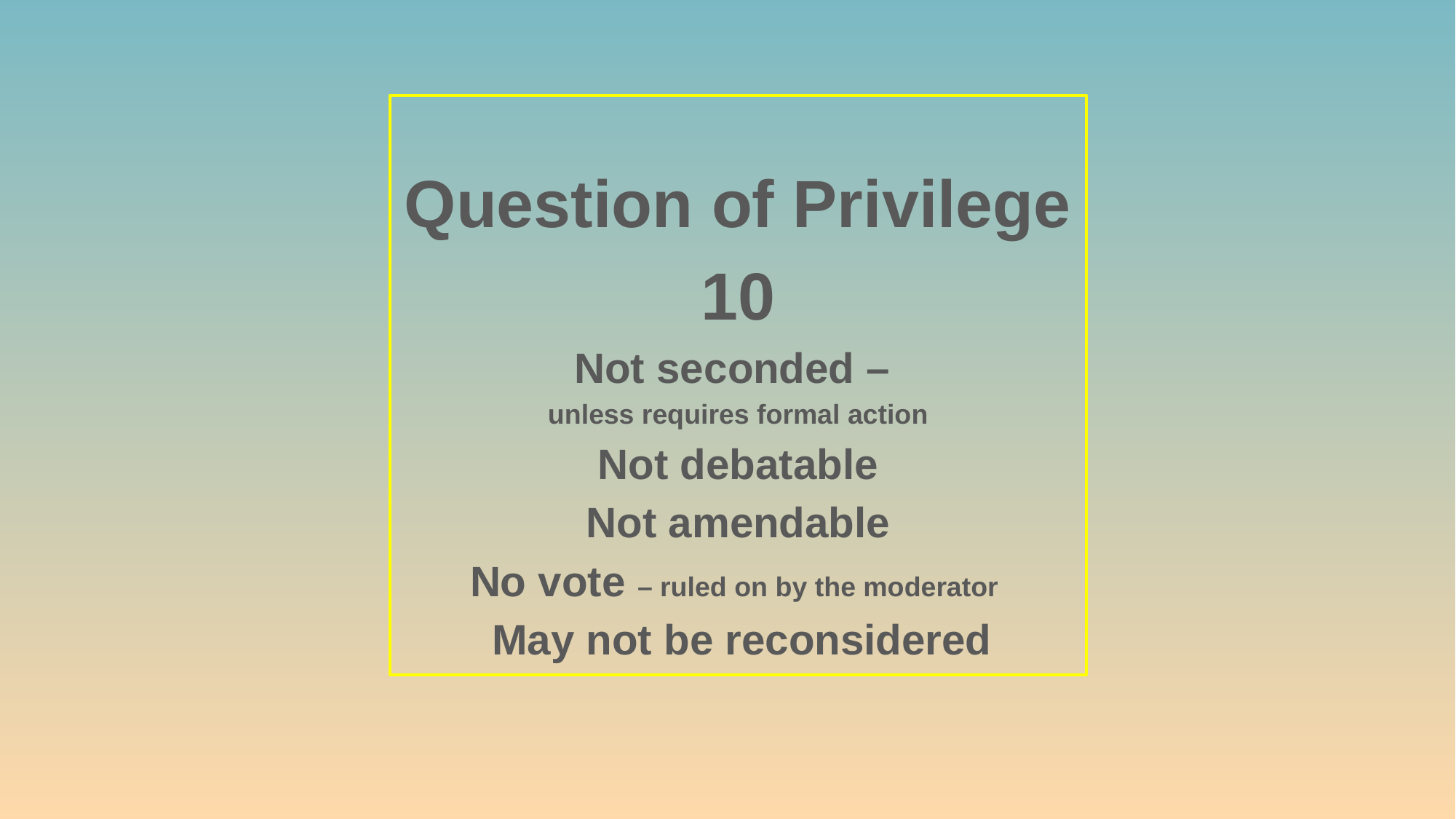

Question of Privilege
10
Not seconded –
unless requires formal action
Not debatable
Not amendable
No vote – ruled on by the moderator
 May not be reconsidered